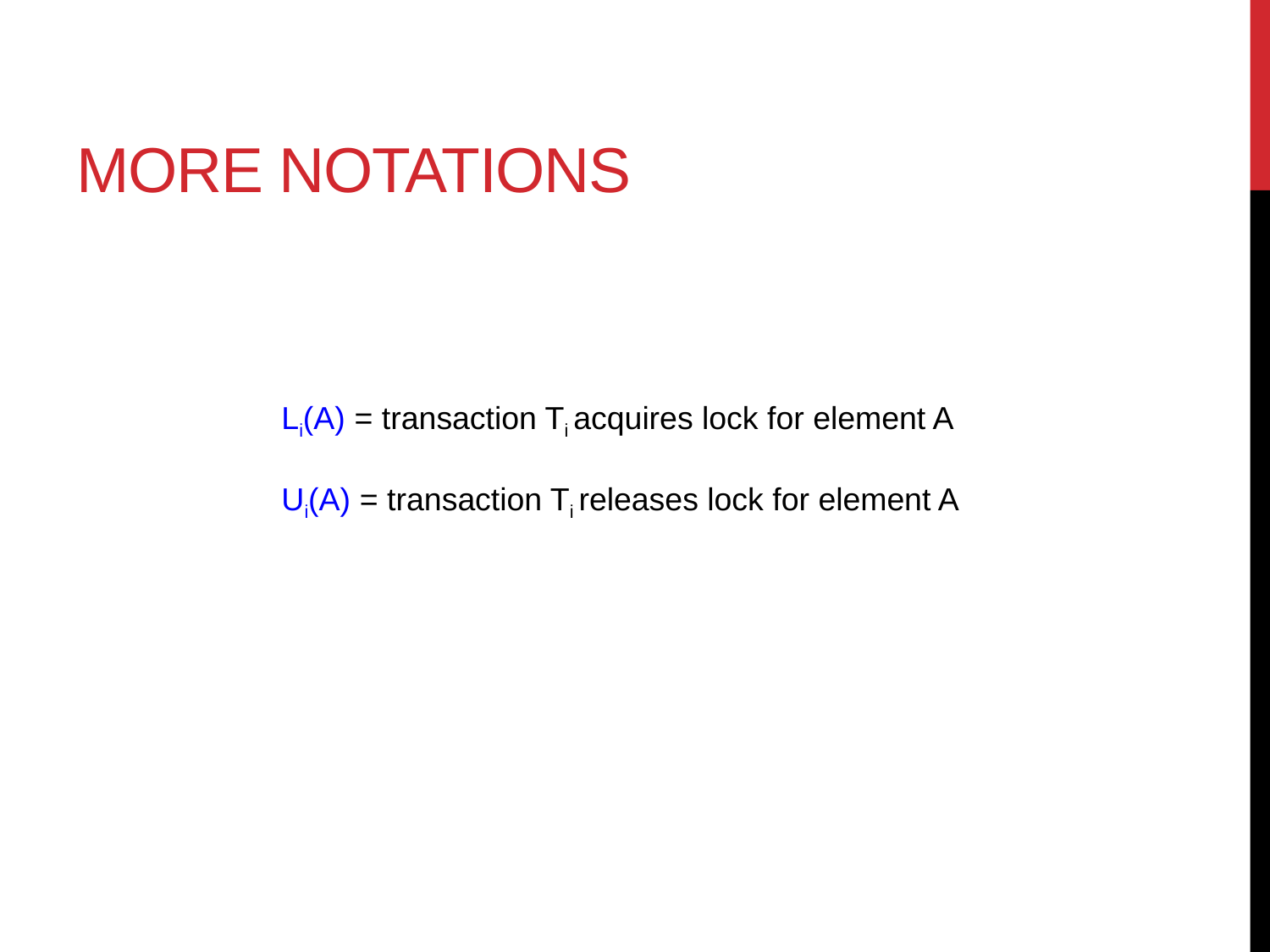

# More Notations
Li(A) = transaction Ti acquires lock for element A

Ui(A) = transaction Ti releases lock for element A